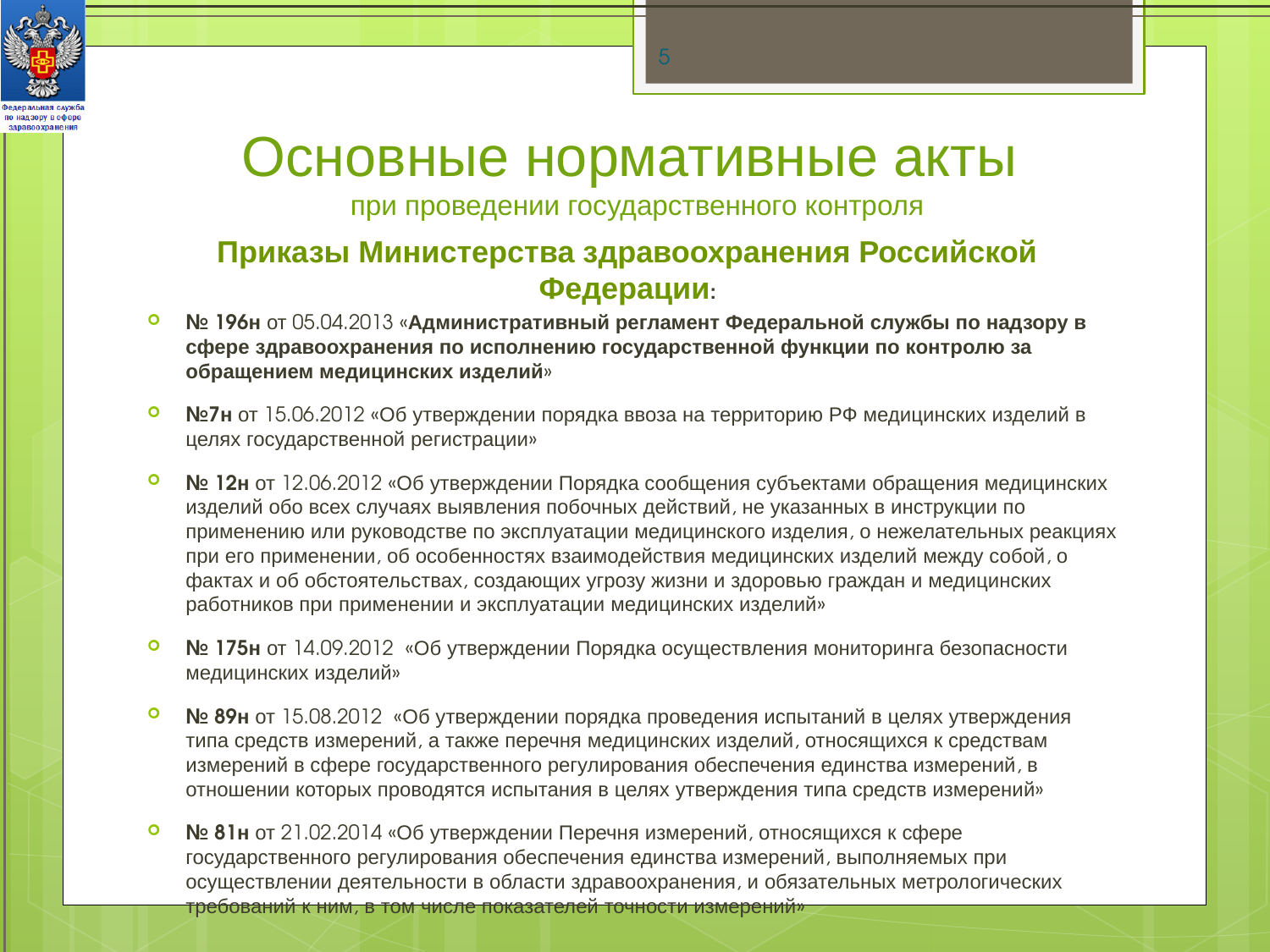

5
# Основные нормативные акты при проведении государственного контроля
Приказы Министерства здравоохранения Российской Федерации:
№ 196н от 05.04.2013 «Административный регламент Федеральной службы по надзору в сфере здравоохранения по исполнению государственной функции по контролю за обращением медицинских изделий»

№7н от 15.06.2012 «Об утверждении порядка ввоза на территорию РФ медицинских изделий в целях государственной регистрации»

№ 12н от 12.06.2012 «Об утверждении Порядка сообщения субъектами обращения медицинских изделий обо всех случаях выявления побочных действий, не указанных в инструкции по применению или руководстве по эксплуатации медицинского изделия, о нежелательных реакциях при его применении, об особенностях взаимодействия медицинских изделий между собой, о фактах и об обстоятельствах, создающих угрозу жизни и здоровью граждан и медицинских работников при применении и эксплуатации медицинских изделий»

№ 175н от 14.09.2012  «Об утверждении Порядка осуществления мониторинга безопасности медицинских изделий»

№ 89н от 15.08.2012  «Об утверждении порядка проведения испытаний в целях утверждения типа средств измерений, а также перечня медицинских изделий, относящихся к средствам измерений в сфере государственного регулирования обеспечения единства измерений, в отношении которых проводятся испытания в целях утверждения типа средств измерений»

№ 81н от 21.02.2014 «Об утверждении Перечня измерений, относящихся к сфере государственного регулирования обеспечения единства измерений, выполняемых при осуществлении деятельности в области здравоохранения, и обязательных метрологических требований к ним, в том числе показателей точности измерений»